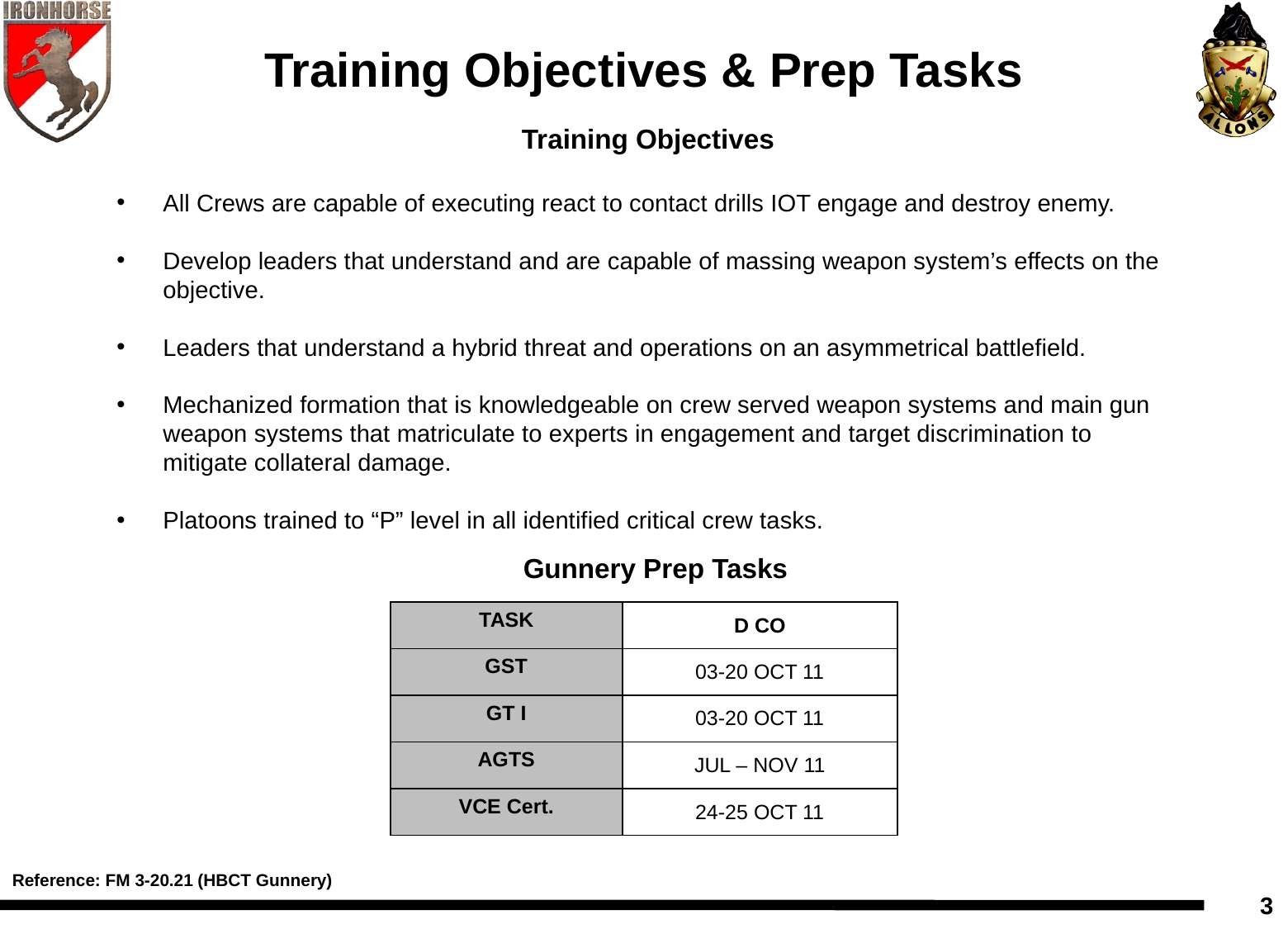

# Training Objectives & Prep Tasks
Training Objectives

All Crews are capable of executing react to contact drills IOT engage and destroy enemy.

Develop leaders that understand and are capable of massing weapon system’s effects on the objective.

Leaders that understand a hybrid threat and operations on an asymmetrical battlefield.

Mechanized formation that is knowledgeable on crew served weapon systems and main gun weapon systems that matriculate to experts in engagement and target discrimination to mitigate collateral damage.

Platoons trained to “P” level in all identified critical crew tasks.
Gunnery Prep Tasks
| TASK | D CO |
| --- | --- |
| GST | 03-20 OCT 11 |
| GT I | 03-20 OCT 11 |
| AGTS | JUL – NOV 11 |
| VCE Cert. | 24-25 OCT 11 |
Reference: FM 3-20.21 (HBCT Gunnery)
3